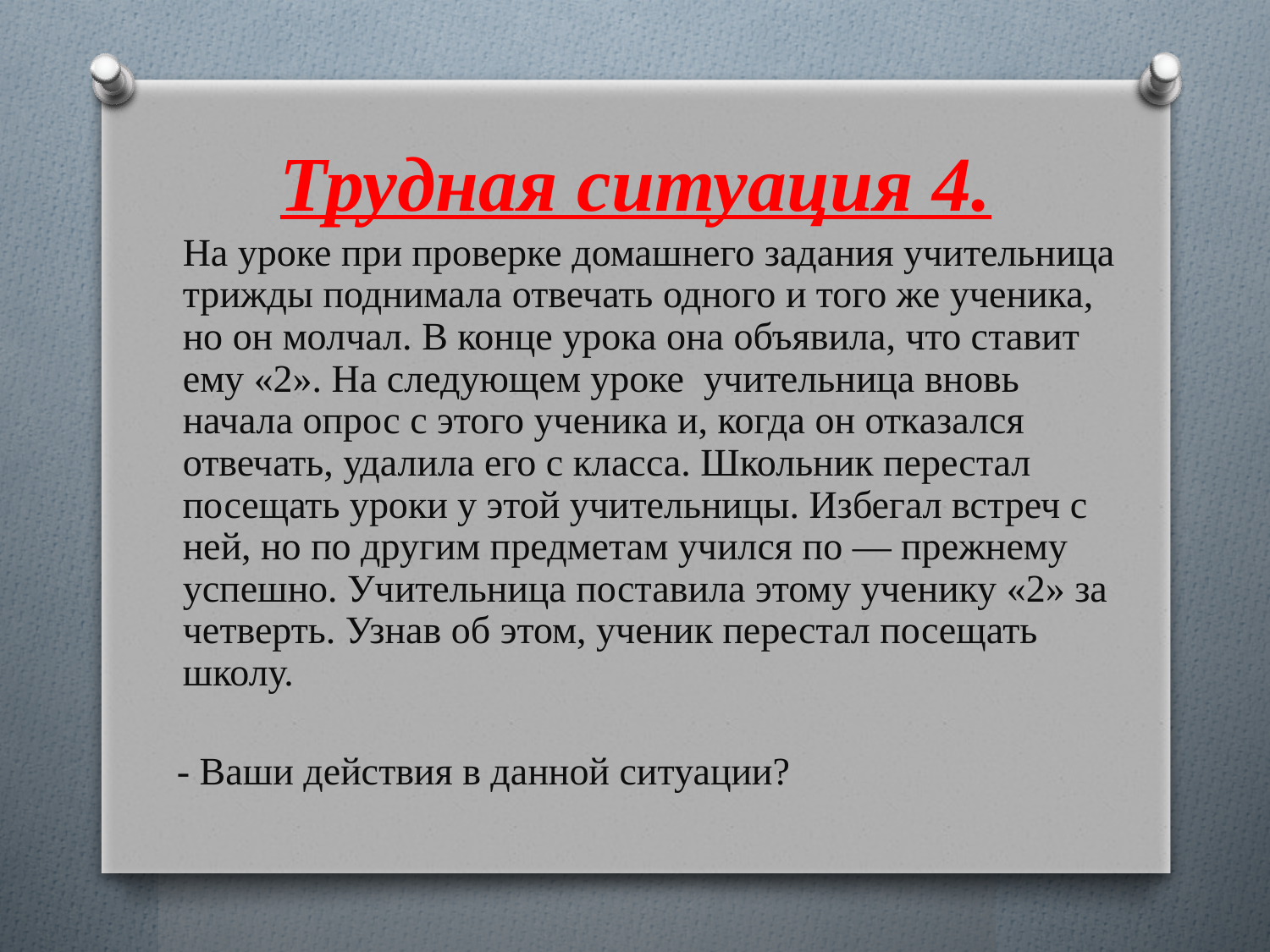

# Трудная ситуация 4.
	На уроке при проверке домашнего задания учительница трижды поднимала отвечать одного и того же ученика, но он молчал. В конце урока она объявила, что ставит ему «2». На следующем уроке  учительница вновь начала опрос с этого ученика и, когда он отказался отвечать, удалила его с класса. Школьник перестал посещать уроки у этой учительницы. Избегал встреч с ней, но по другим предметам учился по — прежнему успешно. Учительница поставила этому ученику «2» за четверть. Узнав об этом, ученик перестал посещать школу.

   - Ваши действия в данной ситуации?